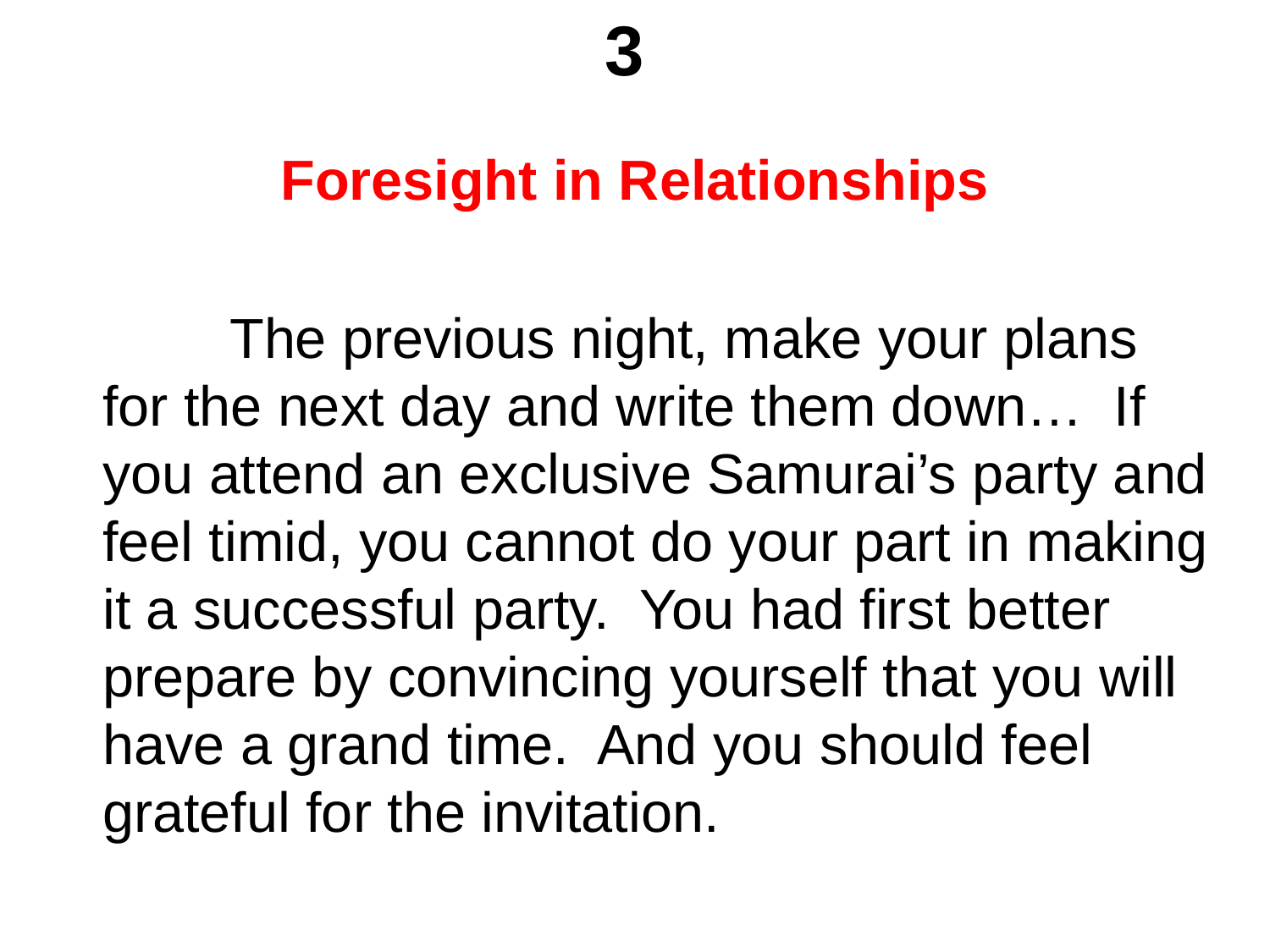

# 3
Foresight in Relationships

		The previous night, make your plans for the next day and write them down…  If you attend an exclusive Samurai’s party and feel timid, you cannot do your part in making it a successful party.  You had first better prepare by convincing yourself that you will have a grand time.  And you should feel grateful for the invitation.